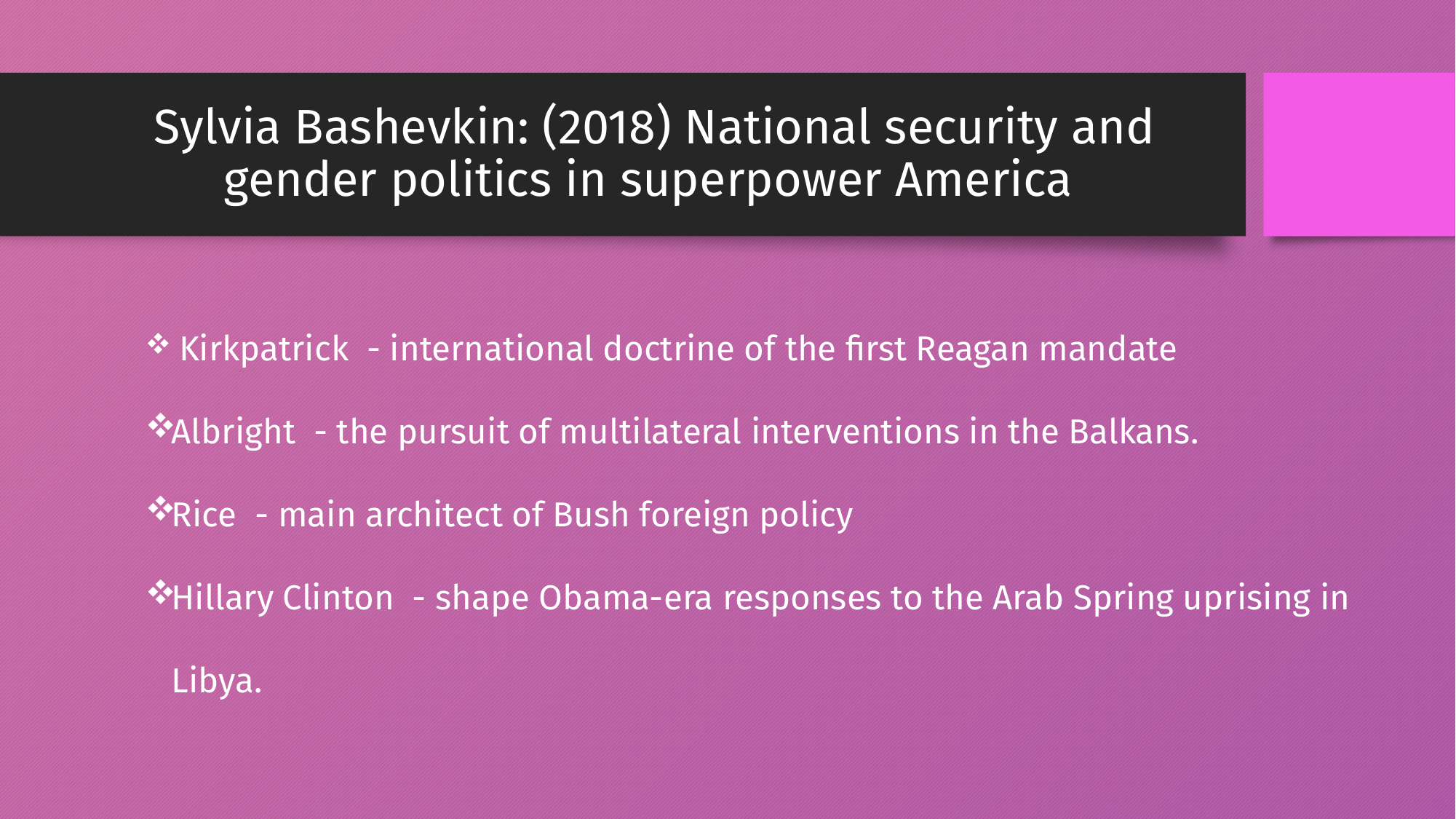

# Sylvia Bashevkin: (2018) National security and gender politics in superpower America
 Kirkpatrick  - international doctrine of the first Reagan mandate
Albright  - the pursuit of multilateral interventions in the Balkans.
Rice  - main architect of Bush foreign policy
Hillary Clinton  - shape Obama-era responses to the Arab Spring uprising in Libya.